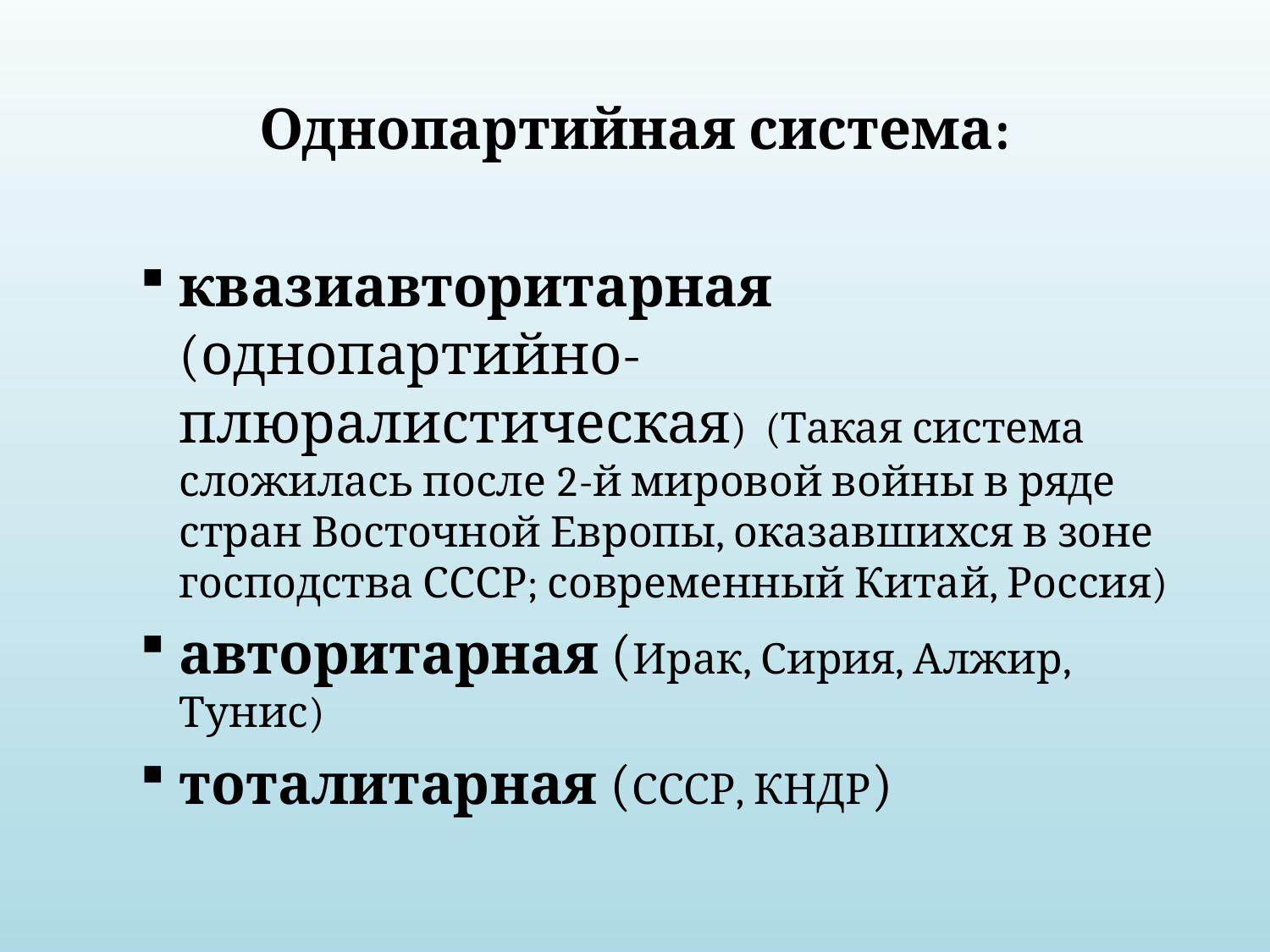

#
Однопартийная система:

квазиавторитарная (однопартийно-плюралистическая)  (Такая система сложилась после 2-й мировой войны в ряде стран Восточной Европы, оказавшихся в зоне господства СССР; современный Китай, Россия)
авторитарная (Ирак, Сирия, Алжир, Тунис)
тоталитарная (СССР, КНДР)